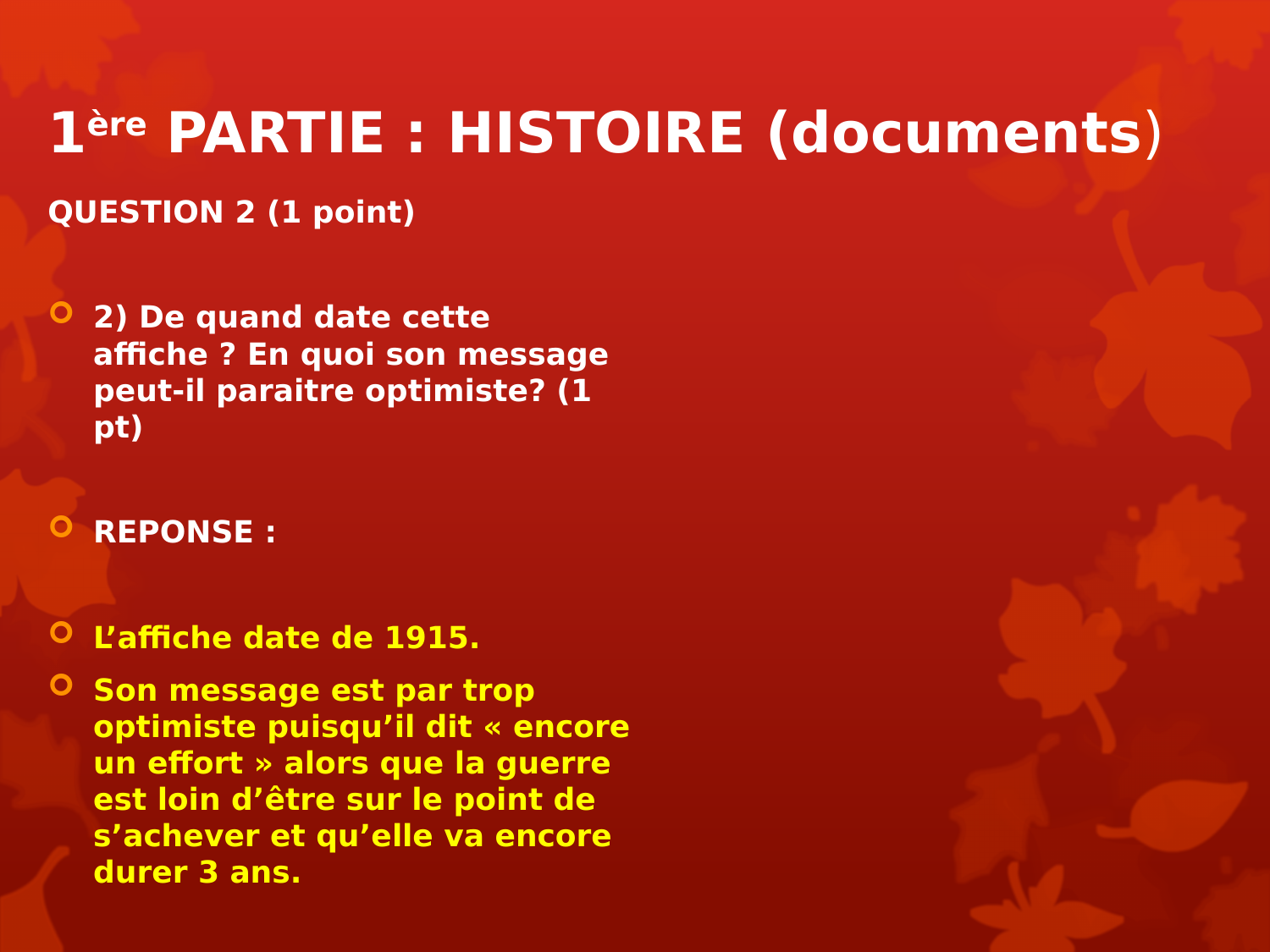

# 1ère PARTIE : HISTOIRE (documents)
QUESTION 2 (1 point)

2) De quand date cette affiche ? En quoi son message peut-il paraitre optimiste? (1 pt)

REPONSE :

L’affiche date de 1915.
Son message est par trop optimiste puisqu’il dit « encore un effort » alors que la guerre est loin d’être sur le point de s’achever et qu’elle va encore durer 3 ans.